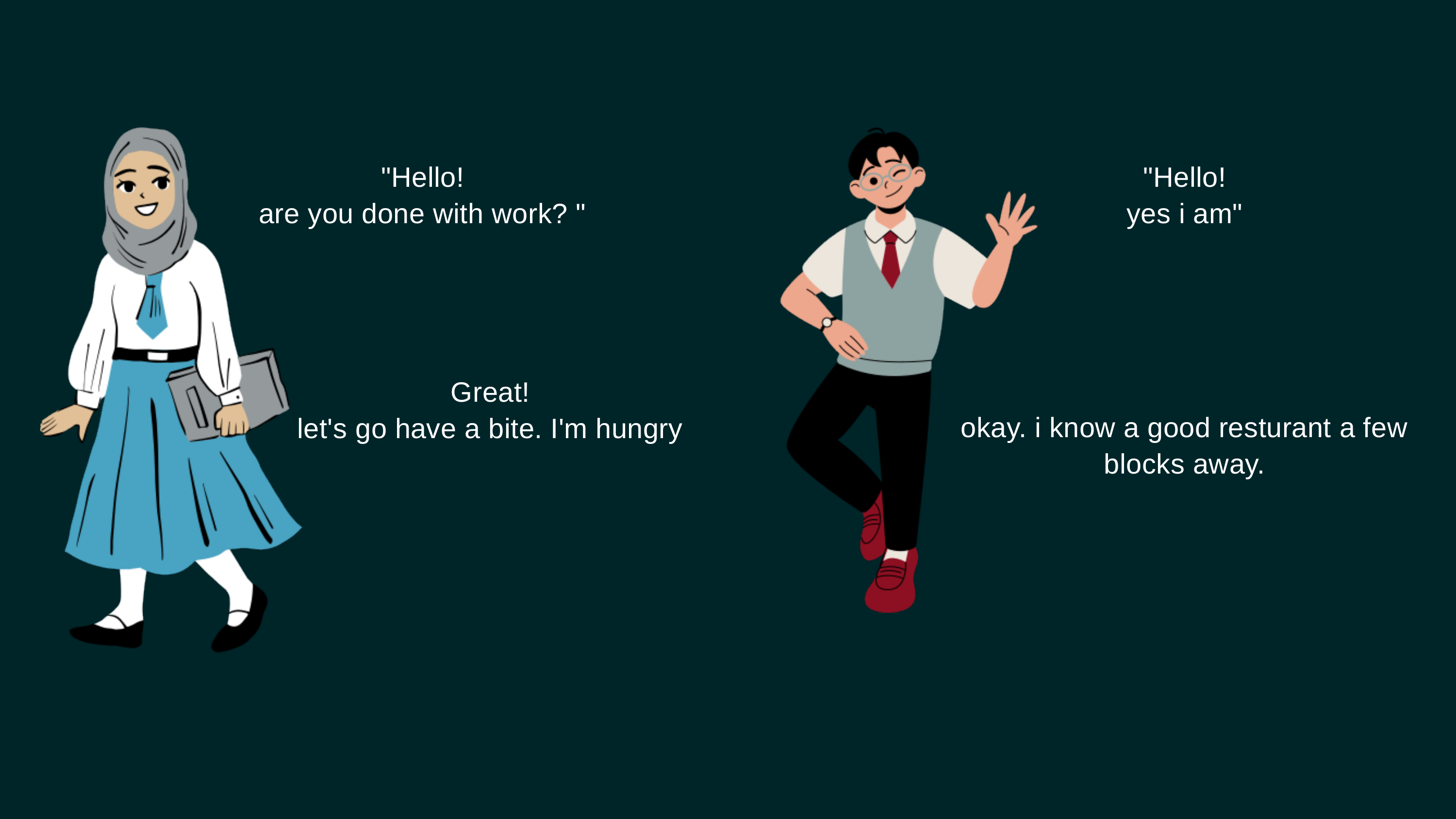

"Hello!
are you done with work? "
"Hello!
yes i am"
Great!
let's go have a bite. I'm hungry
okay. i know a good resturant a few blocks away.